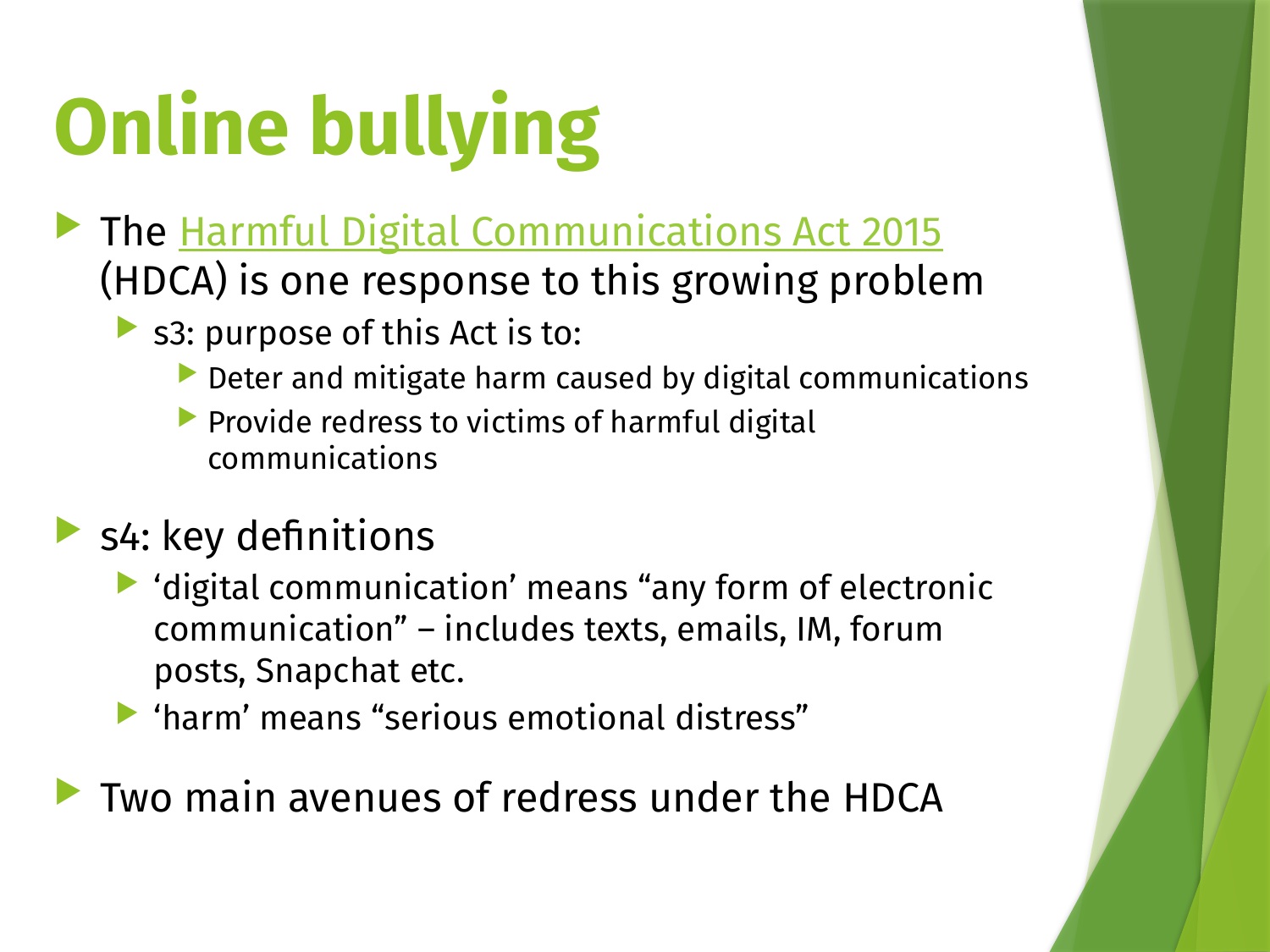

# Online bullying
The Harmful Digital Communications Act 2015 (HDCA) is one response to this growing problem
s3: purpose of this Act is to:
Deter and mitigate harm caused by digital communications
Provide redress to victims of harmful digital communications
s4: key definitions
‘digital communication’ means “any form of electronic communication” – includes texts, emails, IM, forum posts, Snapchat etc.
‘harm’ means “serious emotional distress”
Two main avenues of redress under the HDCA